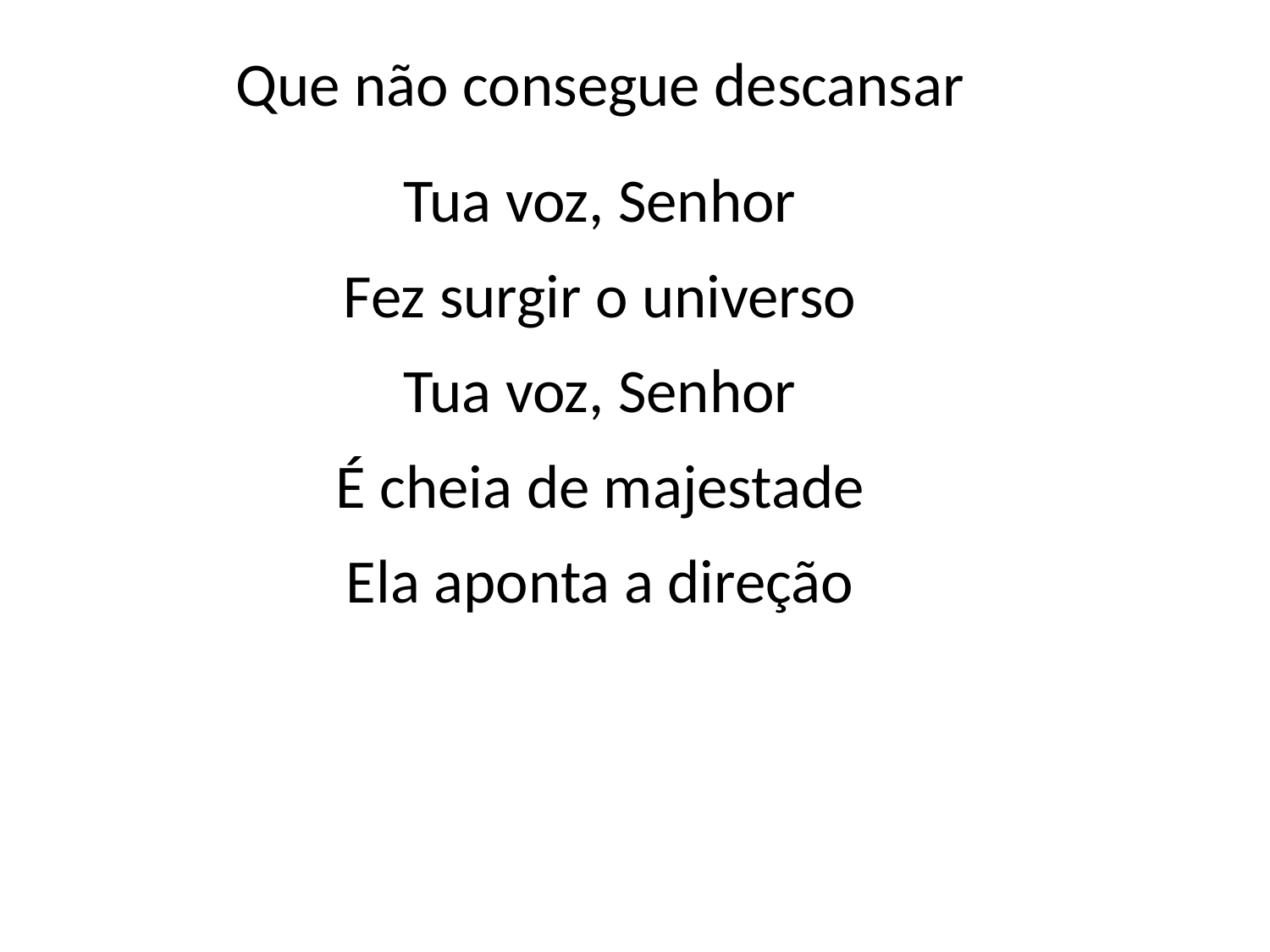

Que não consegue descansar

Tua voz, Senhor

Fez surgir o universo

Tua voz, Senhor

É cheia de majestade

Ela aponta a direção

#